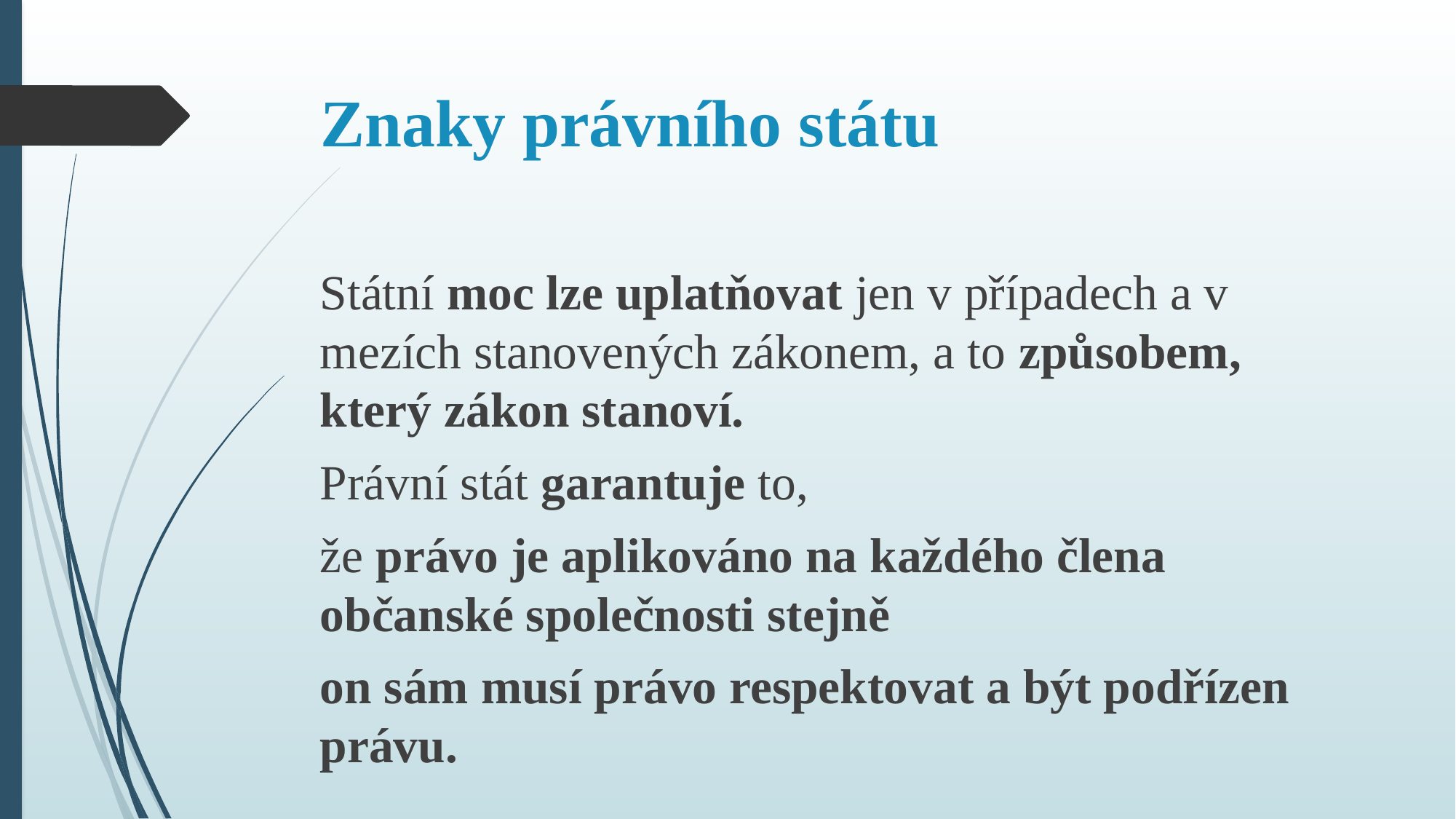

# Znaky právního státu
Státní moc lze uplatňovat jen v případech a v mezích stanovených zákonem, a to způsobem, který zákon stanoví.
Právní stát garantuje to,
že právo je aplikováno na každého člena občanské společnosti stejně
on sám musí právo respektovat a být podřízen právu.